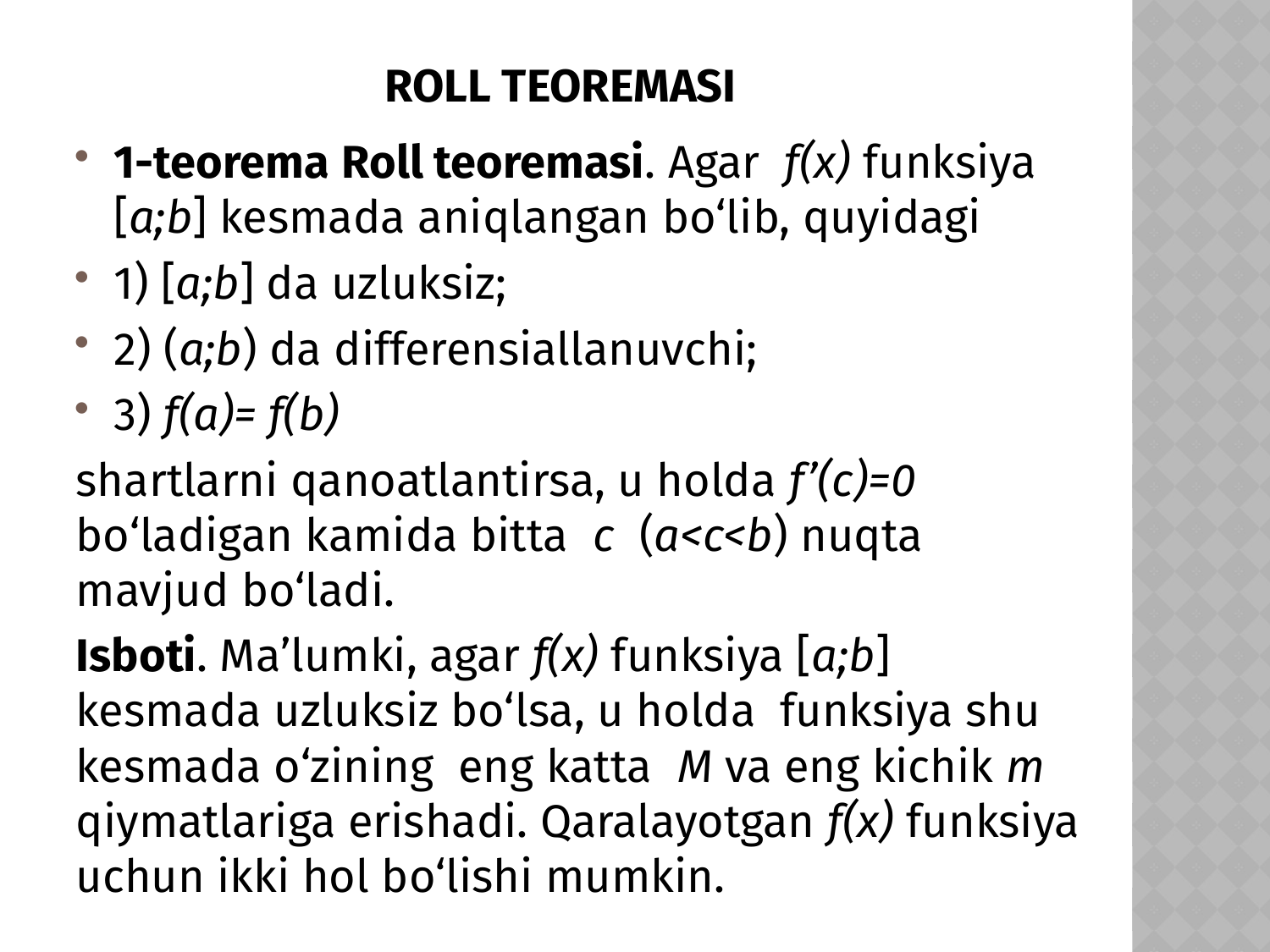

# Roll teoremasi
1-teorema Roll teoremasi. Agar  f(x) funksiya  [a;b] kesmada aniqlangan bo‘lib, quyidagi
1) [a;b] da uzluksiz;
2) (a;b) da differensiallanuvchi;
3) f(a)= f(b)
shartlarni qanoatlantirsa, u holda f’(c)=0 bo‘ladigan kamida bitta  c  (a<c<b) nuqta mavjud bo‘ladi.
Isboti. Ma’lumki, agar f(x) funksiya [a;b]  kesmada uzluksiz bo‘lsa, u holda  funksiya shu kesmada o‘zining  eng katta  M va eng kichik m qiymatlariga erishadi. Qaralayotgan f(x) funksiya uchun ikki hol bo‘lishi mumkin.